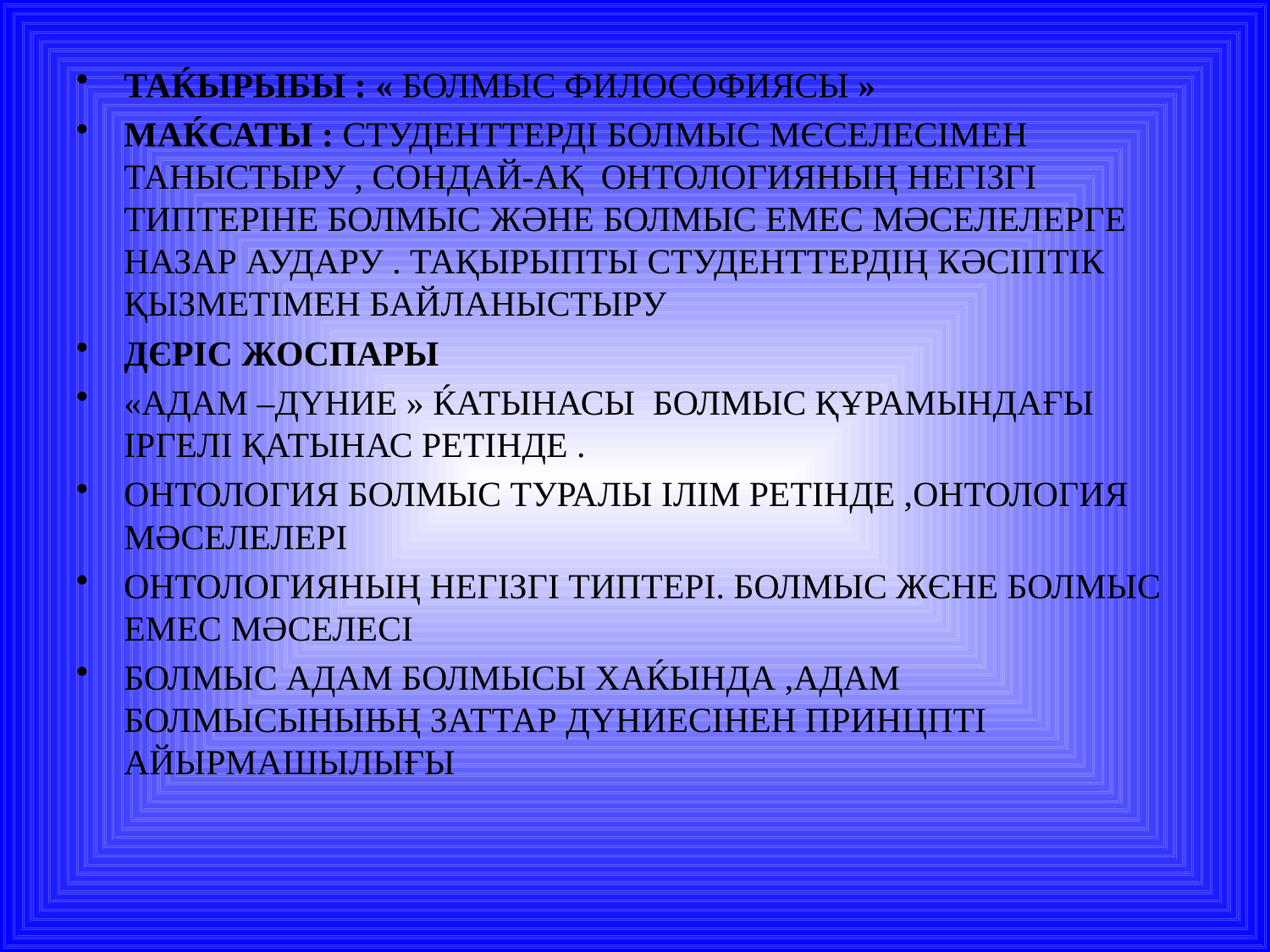

Таќырыбы : « Болмыс философиясы »
Маќсаты : Студенттерді болмыс мєселесімен таныстыру , сондай-ақ  онтологияның негізгі типтеріне болмыс және болмыс емес мәселелерге назар аудару . Тақырыпты студенттердің кәсіптік қызметімен байланыстыру
Дєріс жоспары
«Адам –дүние » ќатынасы  болмыс құрамындағы іргелі қатынас ретінде .
Онтология болмыс туралы ілім ретінде ,онтология мәселелері
Онтологияның негізгі типтері. болмыс жєне болмыс емес мәселесі
Болмыс адам болмысы хаќында ,адам болмысыныњң заттар дүниесінен принцпті айырмашылығы